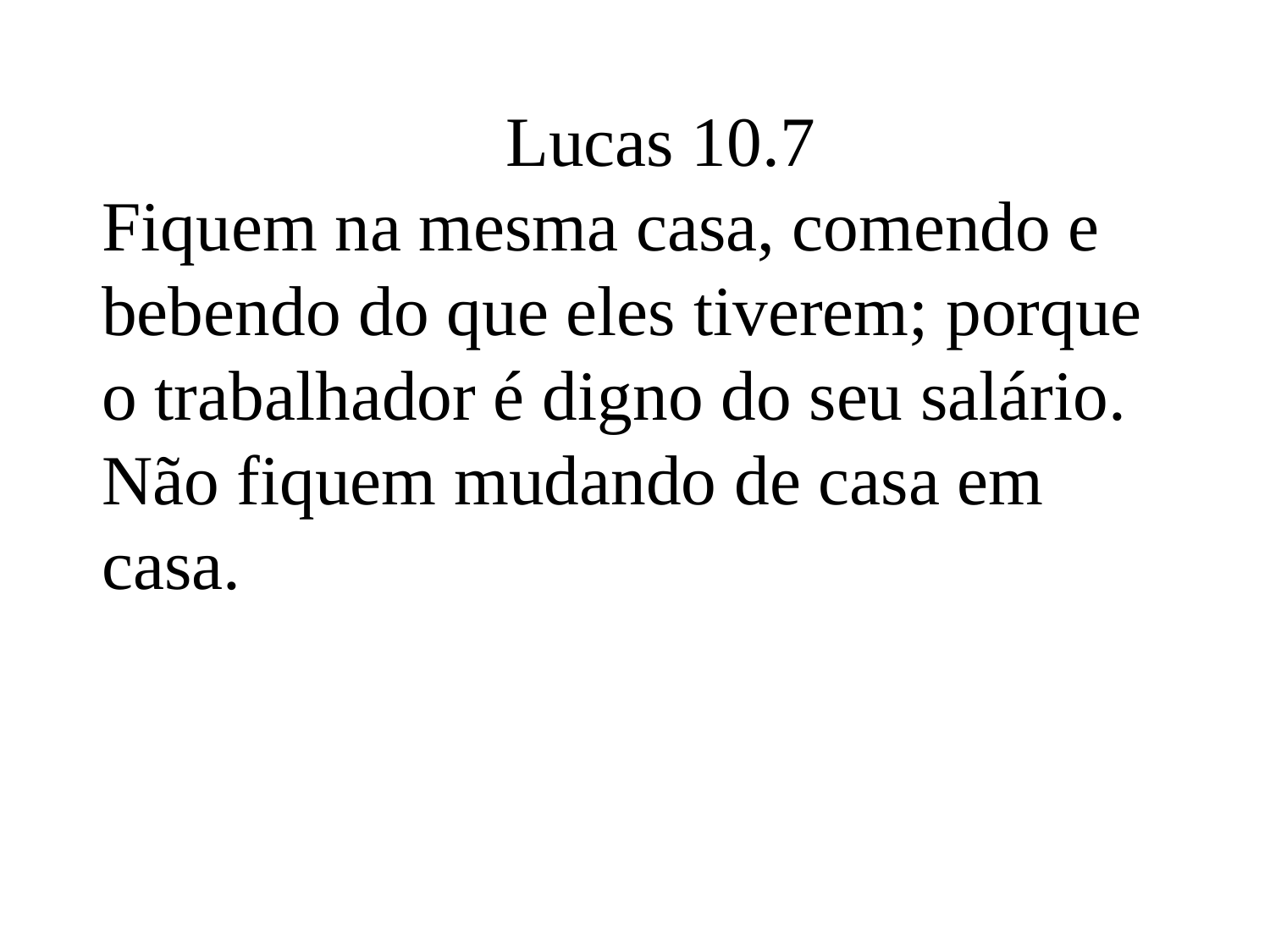

Lucas 10.7
Fiquem na mesma casa, comendo e bebendo do que eles tiverem; porque o trabalhador é digno do seu salário. Não fiquem mudando de casa em casa.